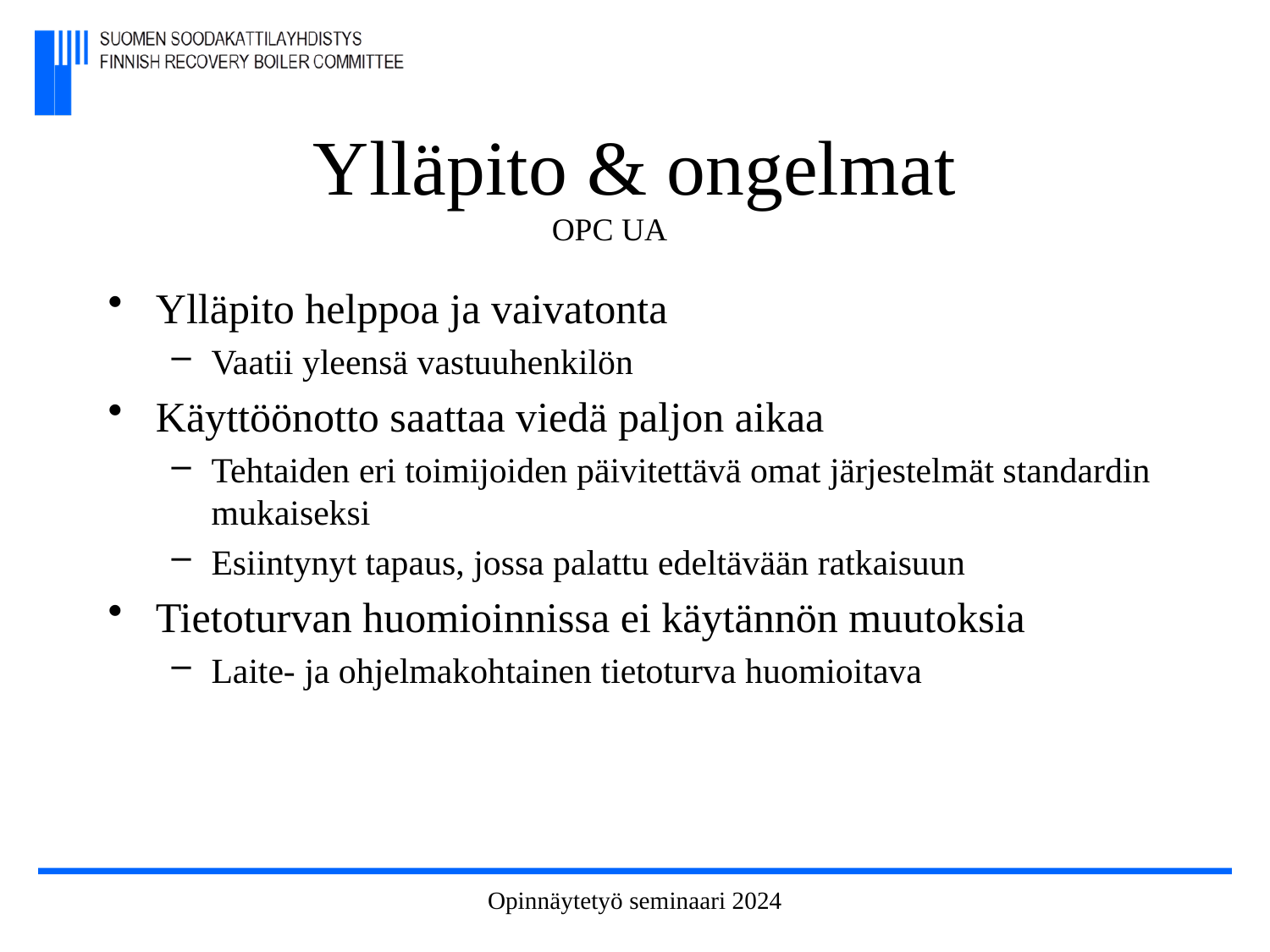

# Ylläpito & ongelmat
OPC UA
Ylläpito helppoa ja vaivatonta
Vaatii yleensä vastuuhenkilön
Käyttöönotto saattaa viedä paljon aikaa
Tehtaiden eri toimijoiden päivitettävä omat järjestelmät standardin mukaiseksi
Esiintynyt tapaus, jossa palattu edeltävään ratkaisuun
Tietoturvan huomioinnissa ei käytännön muutoksia
Laite- ja ohjelmakohtainen tietoturva huomioitava
Opinnäytetyö seminaari 2024